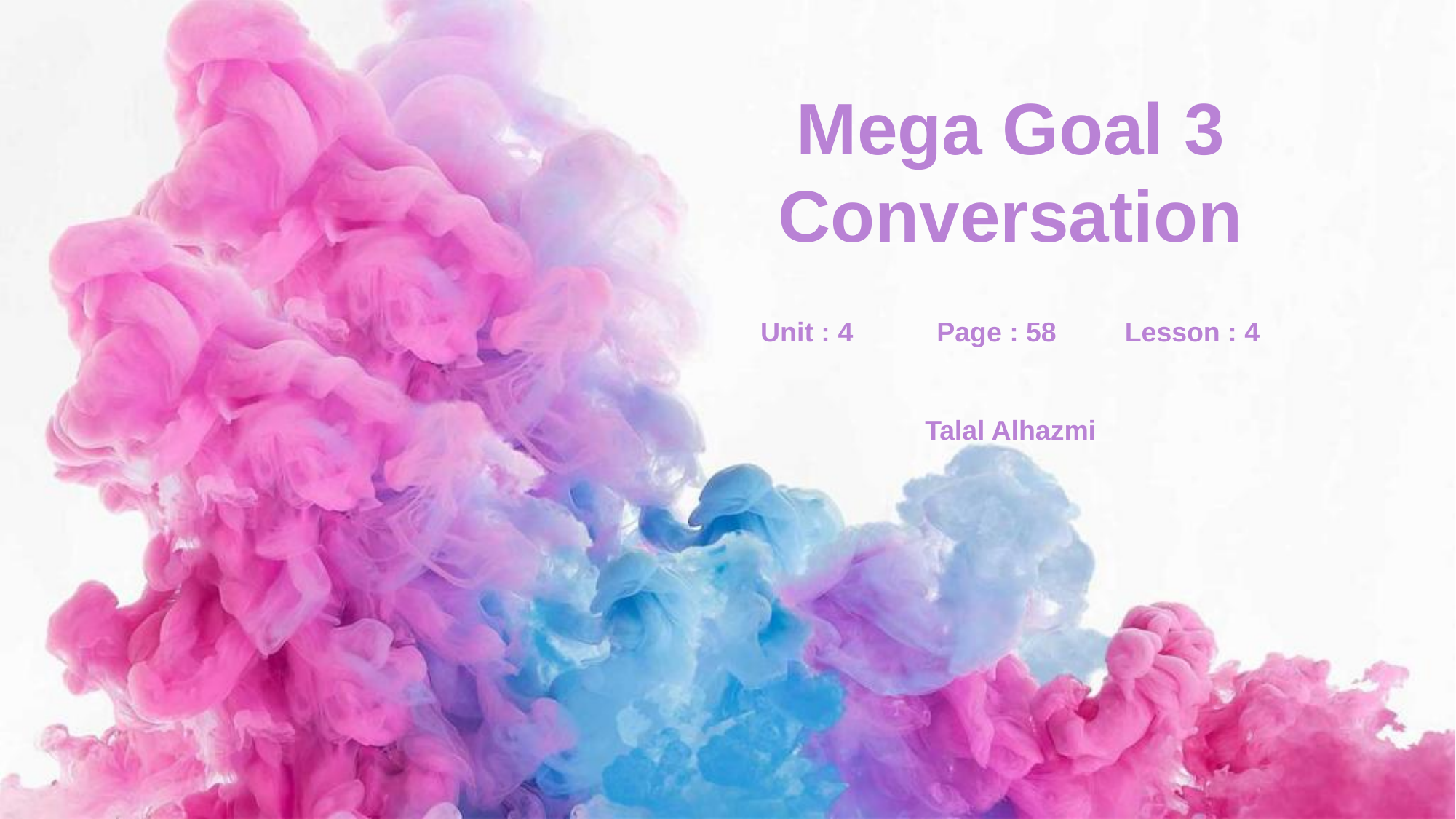

Mega Goal 3
Conversation
Unit : 4           Page : 58         Lesson : 4

Talal Alhazmi